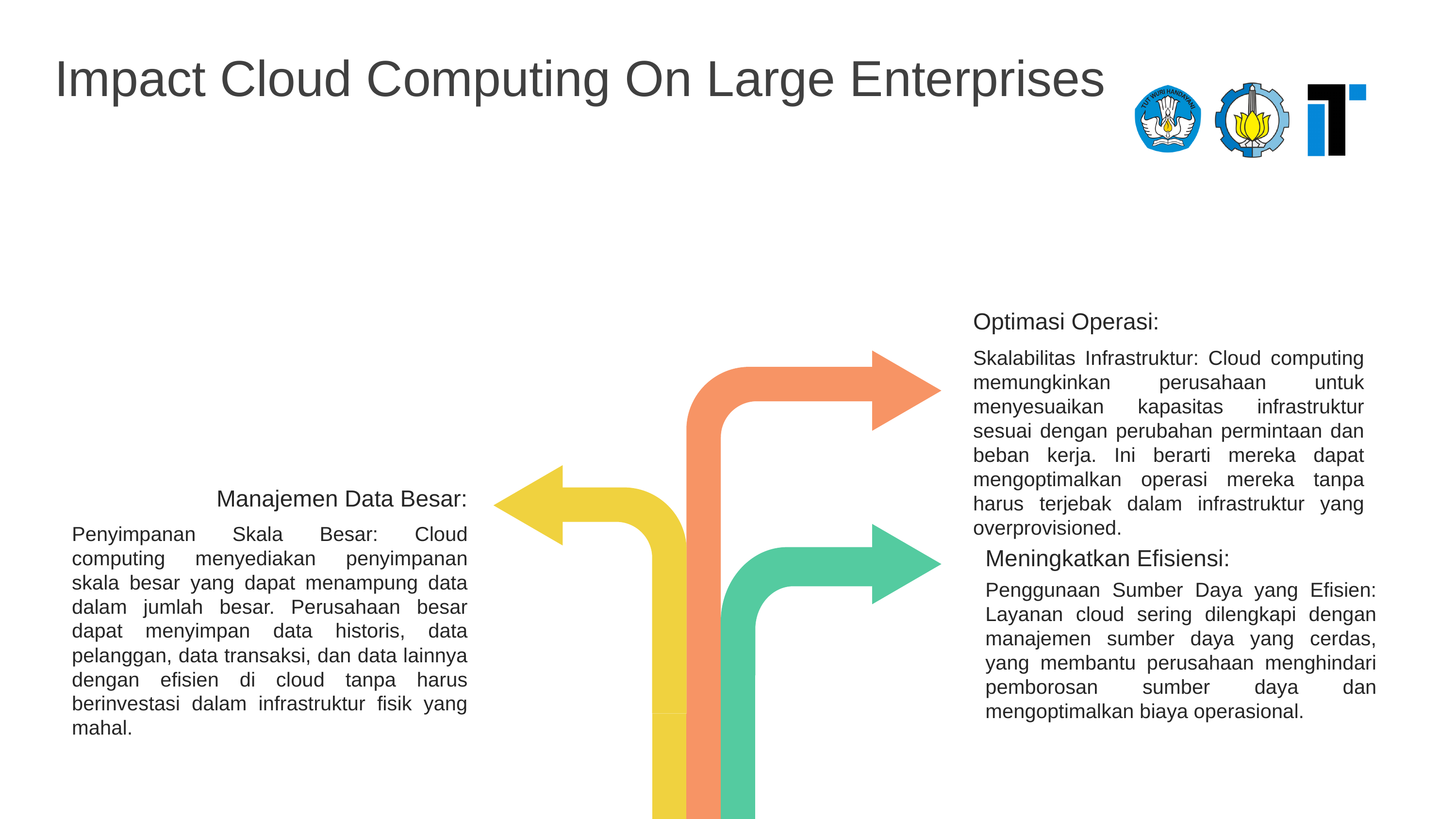

Impact Cloud Computing On Large Enterprises

Optimasi Operasi:
Skalabilitas Infrastruktur: Cloud computing memungkinkan perusahaan untuk menyesuaikan kapasitas infrastruktur sesuai dengan perubahan permintaan dan beban kerja. Ini berarti mereka dapat mengoptimalkan operasi mereka tanpa harus terjebak dalam infrastruktur yang overprovisioned.

Manajemen Data Besar:
Penyimpanan Skala Besar: Cloud computing menyediakan penyimpanan skala besar yang dapat menampung data dalam jumlah besar. Perusahaan besar dapat menyimpan data historis, data pelanggan, data transaksi, dan data lainnya dengan efisien di cloud tanpa harus berinvestasi dalam infrastruktur fisik yang mahal.

Meningkatkan Efisiensi:
Penggunaan Sumber Daya yang Efisien: Layanan cloud sering dilengkapi dengan manajemen sumber daya yang cerdas, yang membantu perusahaan menghindari pemborosan sumber daya dan mengoptimalkan biaya operasional.